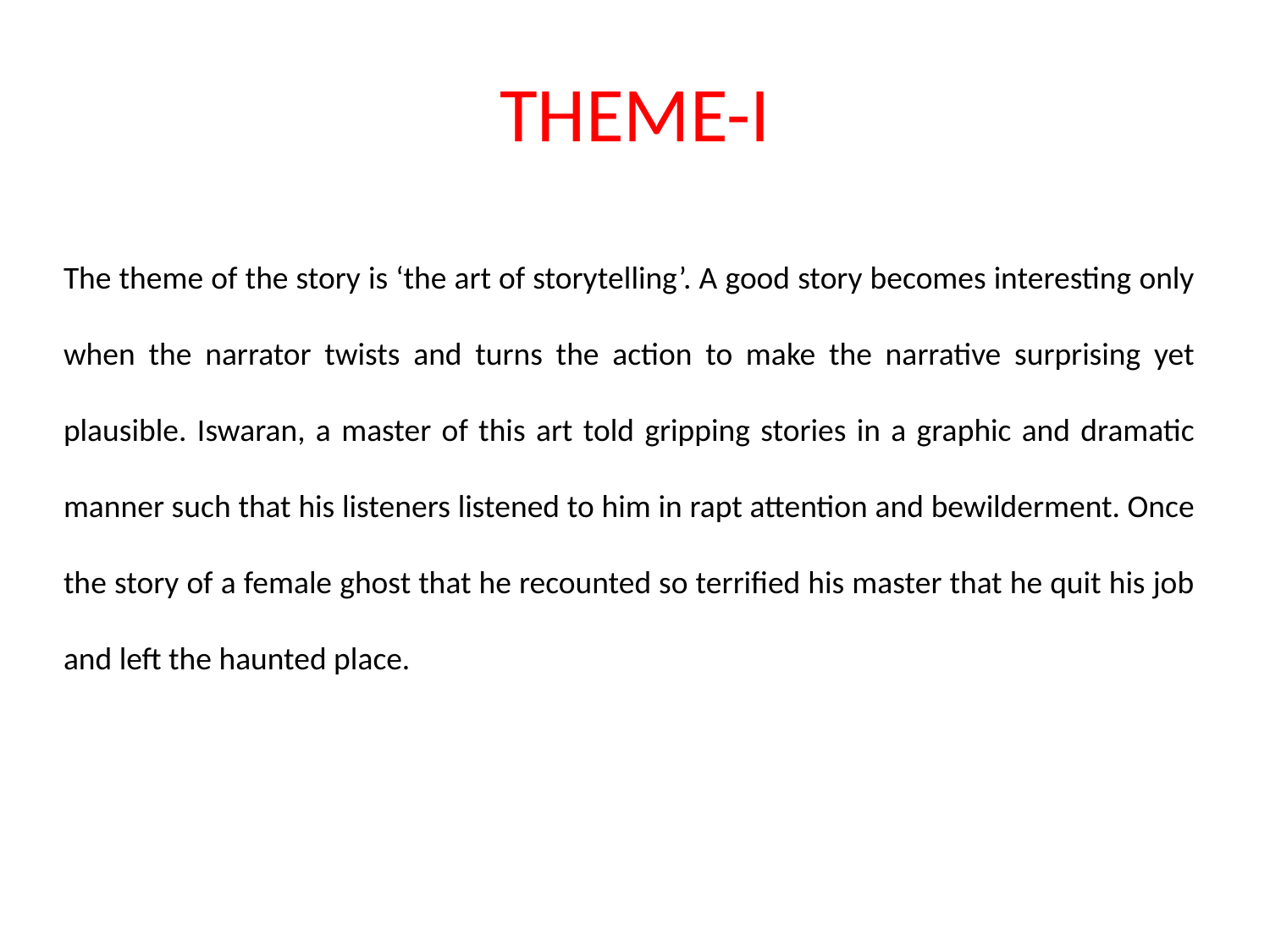

# THEME-I
The theme of the story is ‘the art of storytelling’. A good story becomes interesting only when the narrator twists and turns the action to make the narrative surprising yet plausible. Iswaran, a master of this art told gripping stories in a graphic and dramatic manner such that his listeners listened to him in rapt attention and bewilderment. Once the story of a female ghost that he recounted so terrified his master that he quit his job and left the haunted place.